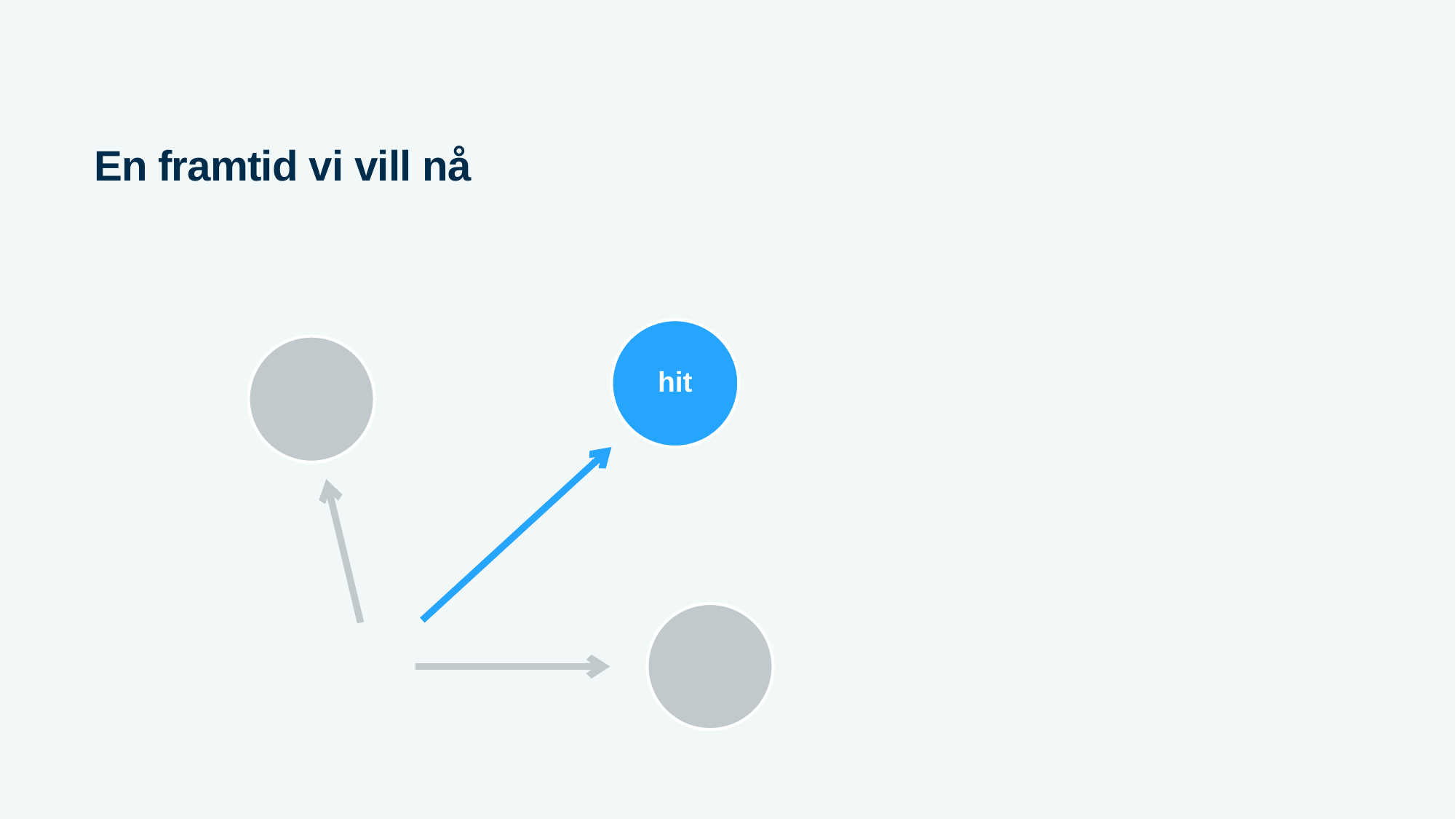

# En framtid vi vill nå
hit